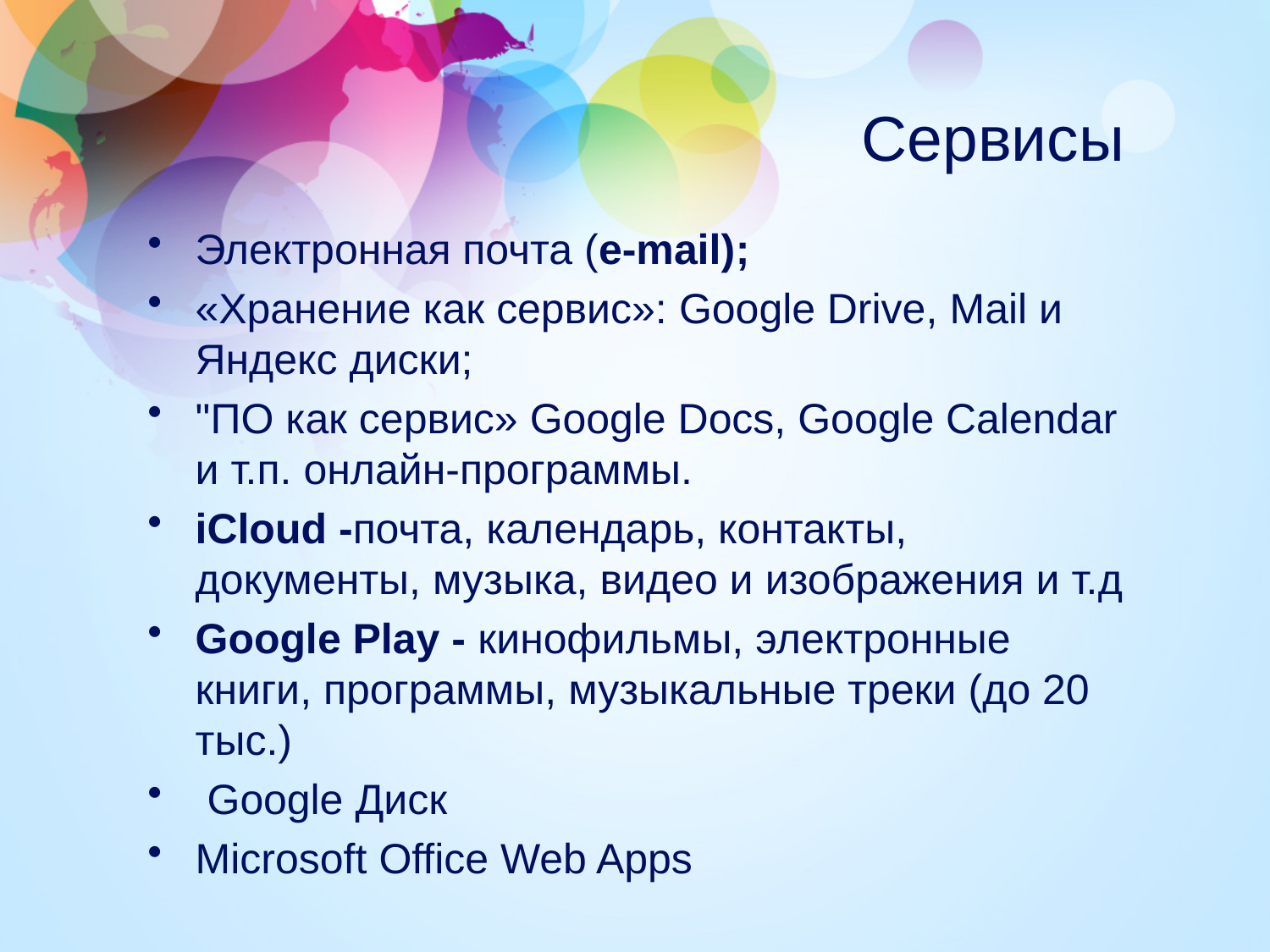

# Сервисы
Электронная почта (e-mail);
«Хранение как сервис»: Google Drive, Mail и Яндекс диски;
"ПО как сервис» Google Docs, Google Calendar и т.п. онлайн-программы.
iCloud -почта, календарь, контакты, документы, музыка, видео и изображения и т.д
Google Play - кинофильмы, электронные книги, программы, музыкальные треки (до 20 тыс.)
 Google Диск
Microsoft Office Web Apps